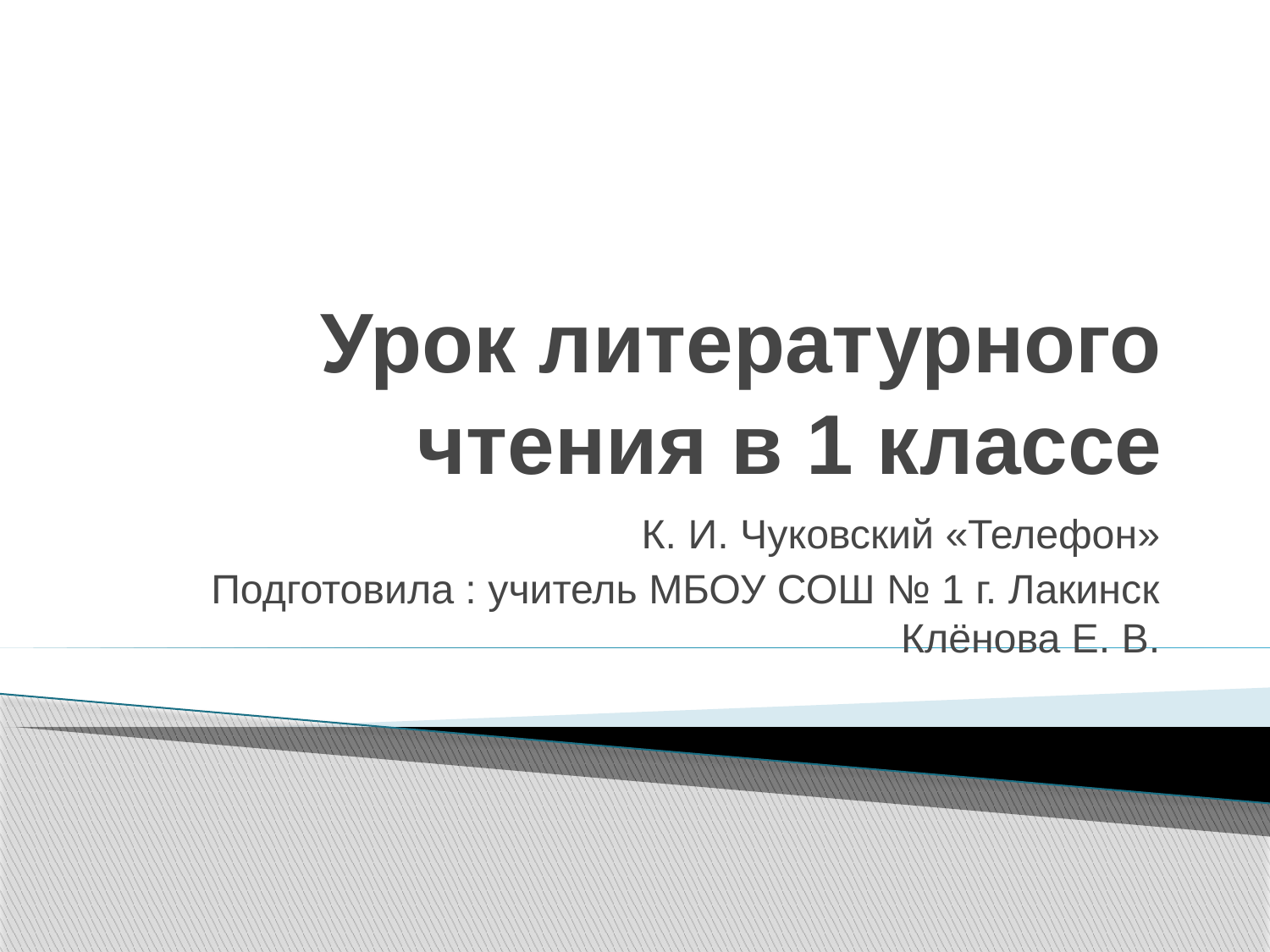

# Урок литературного чтения в 1 классе
К. И. Чуковский «Телефон»
Подготовила : учитель МБОУ СОШ № 1 г. Лакинск Клёнова Е. В.